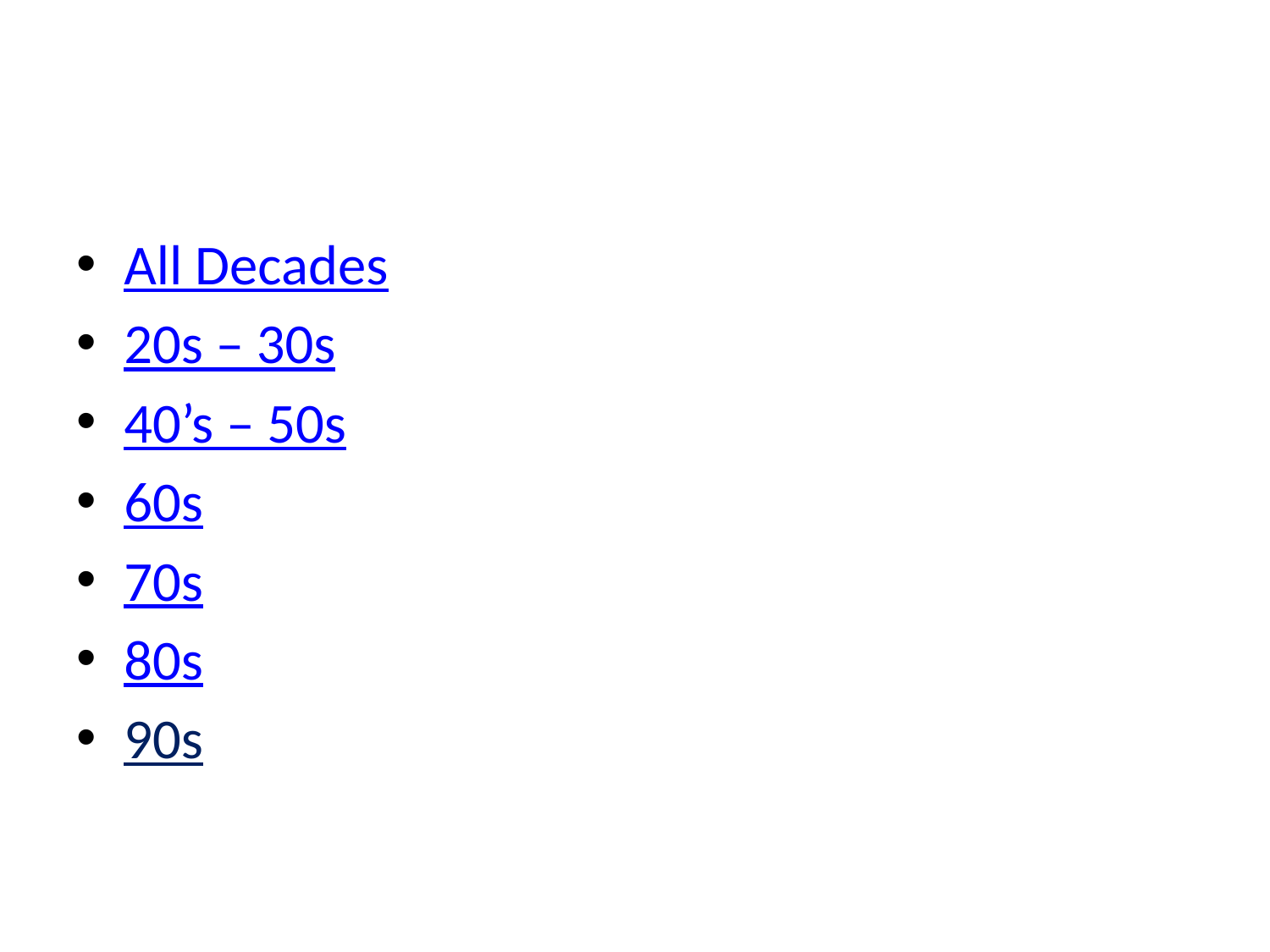

#
All Decades
20s – 30s
40’s – 50s
60s
70s
80s
90s